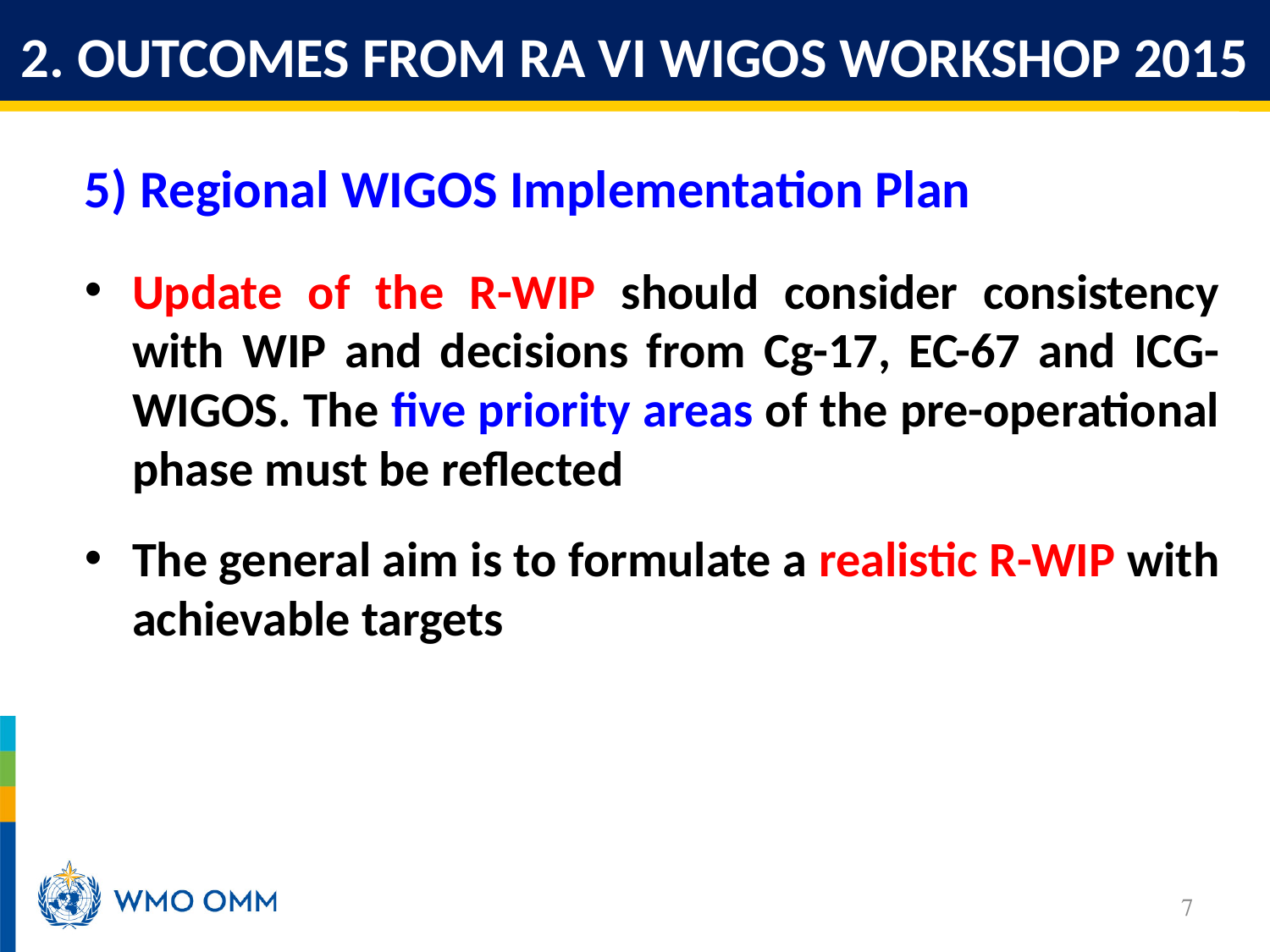

2. OUTCOMES FROM RA VI WIGOS WORKSHOP 2015

5) Regional WIGOS Implementation Plan
Update of the R-WIP should consider consistency with WIP and decisions from Cg-17, EC-67 and ICG-WIGOS. The five priority areas of the pre-operational phase must be reflected
The general aim is to formulate a realistic R-WIP with achievable targets

7